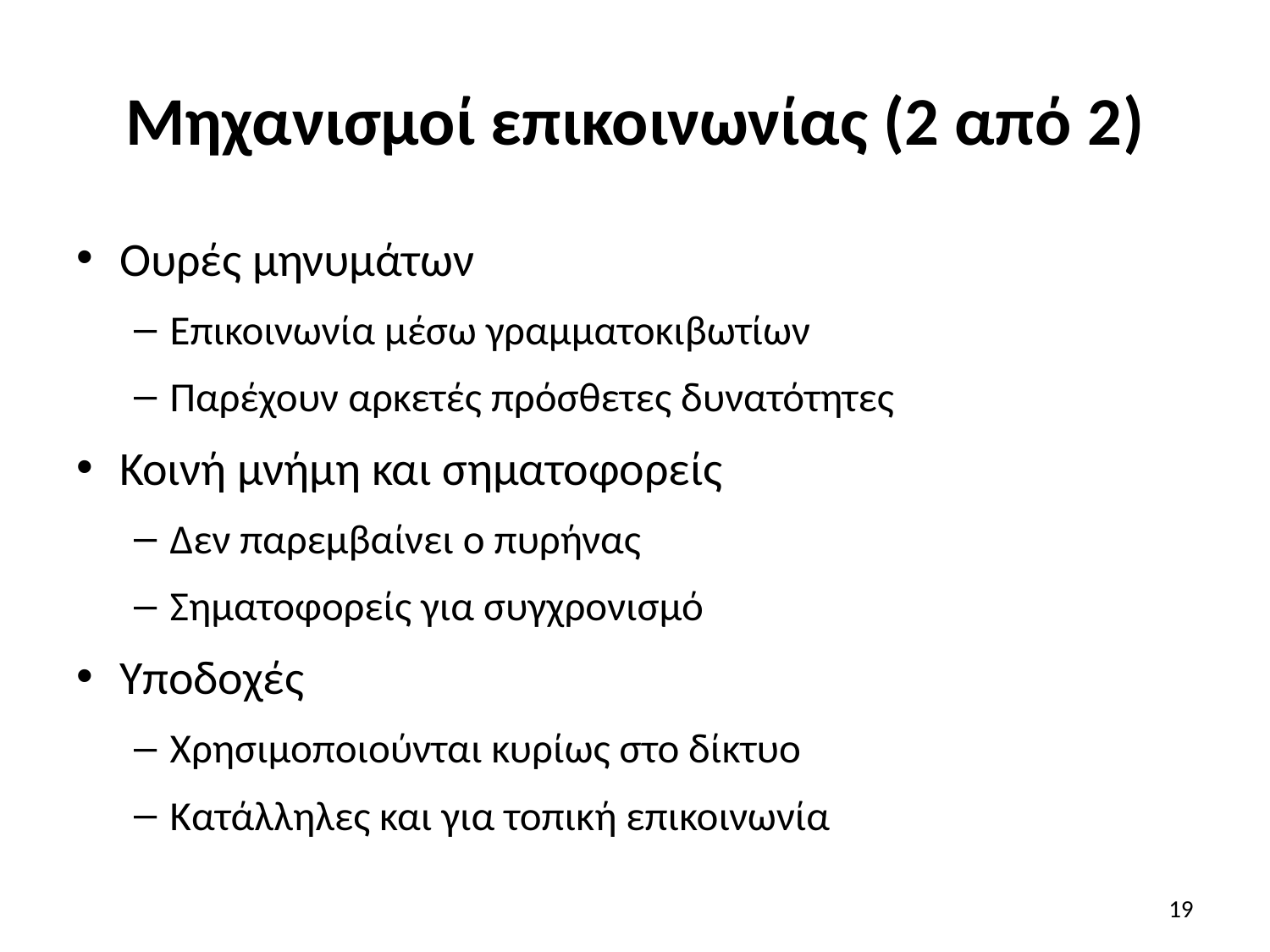

# Μηχανισμοί επικοινωνίας (2 από 2)
Ουρές μηνυμάτων
Επικοινωνία μέσω γραμματοκιβωτίων
Παρέχουν αρκετές πρόσθετες δυνατότητες
Κοινή μνήμη και σηματοφορείς
Δεν παρεμβαίνει ο πυρήνας
Σηματοφορείς για συγχρονισμό
Υποδοχές
Χρησιμοποιούνται κυρίως στο δίκτυο
Κατάλληλες και για τοπική επικοινωνία

19